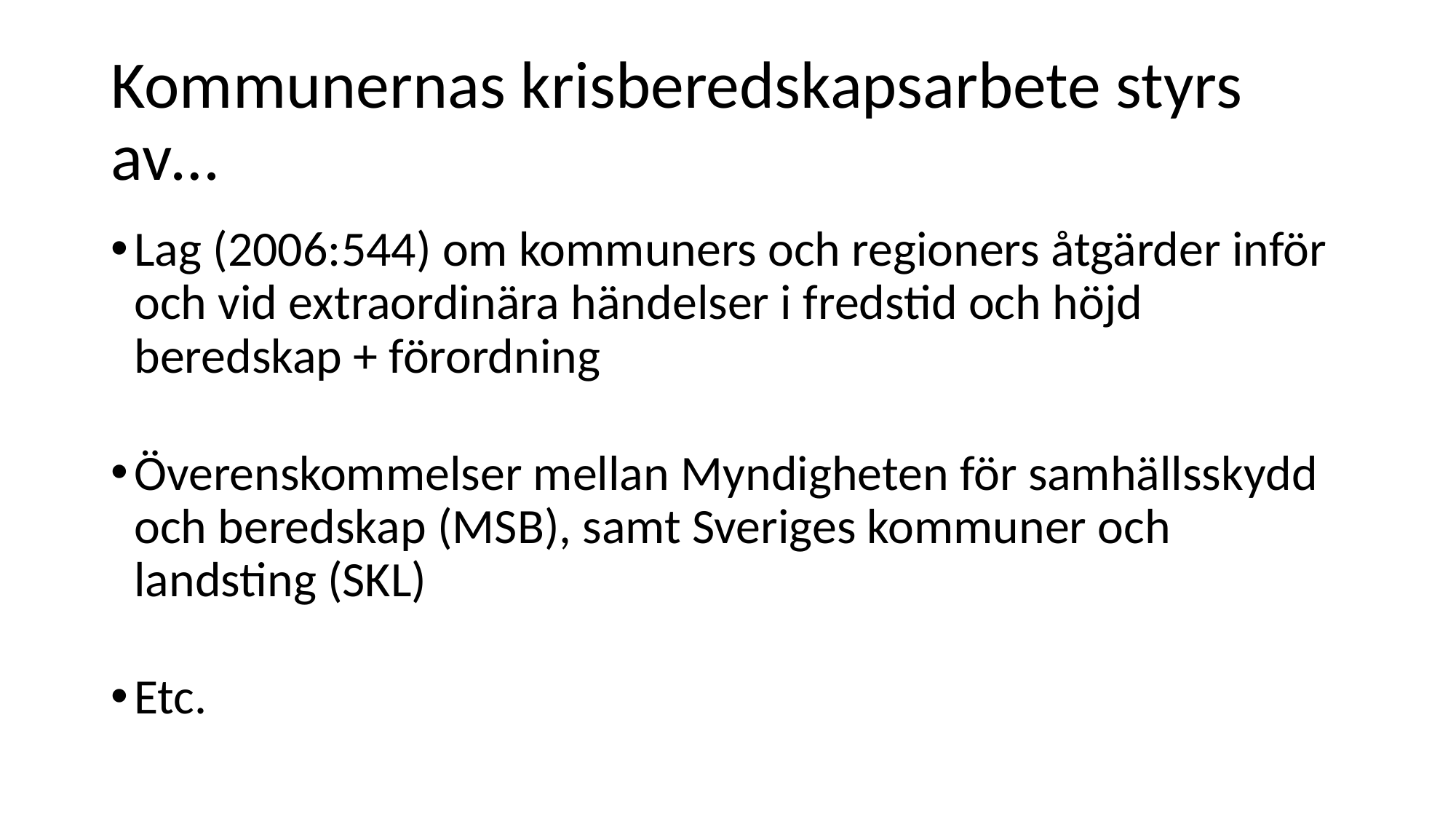

# Kommunernas krisberedskapsarbete styrs av…
Lag (2006:544) om kommuners och regioners åtgärder inför och vid extraordinära händelser i fredstid och höjd beredskap + förordning

Överenskommelser mellan Myndigheten för samhällsskydd och beredskap (MSB), samt Sveriges kommuner och landsting (SKL)

Etc.